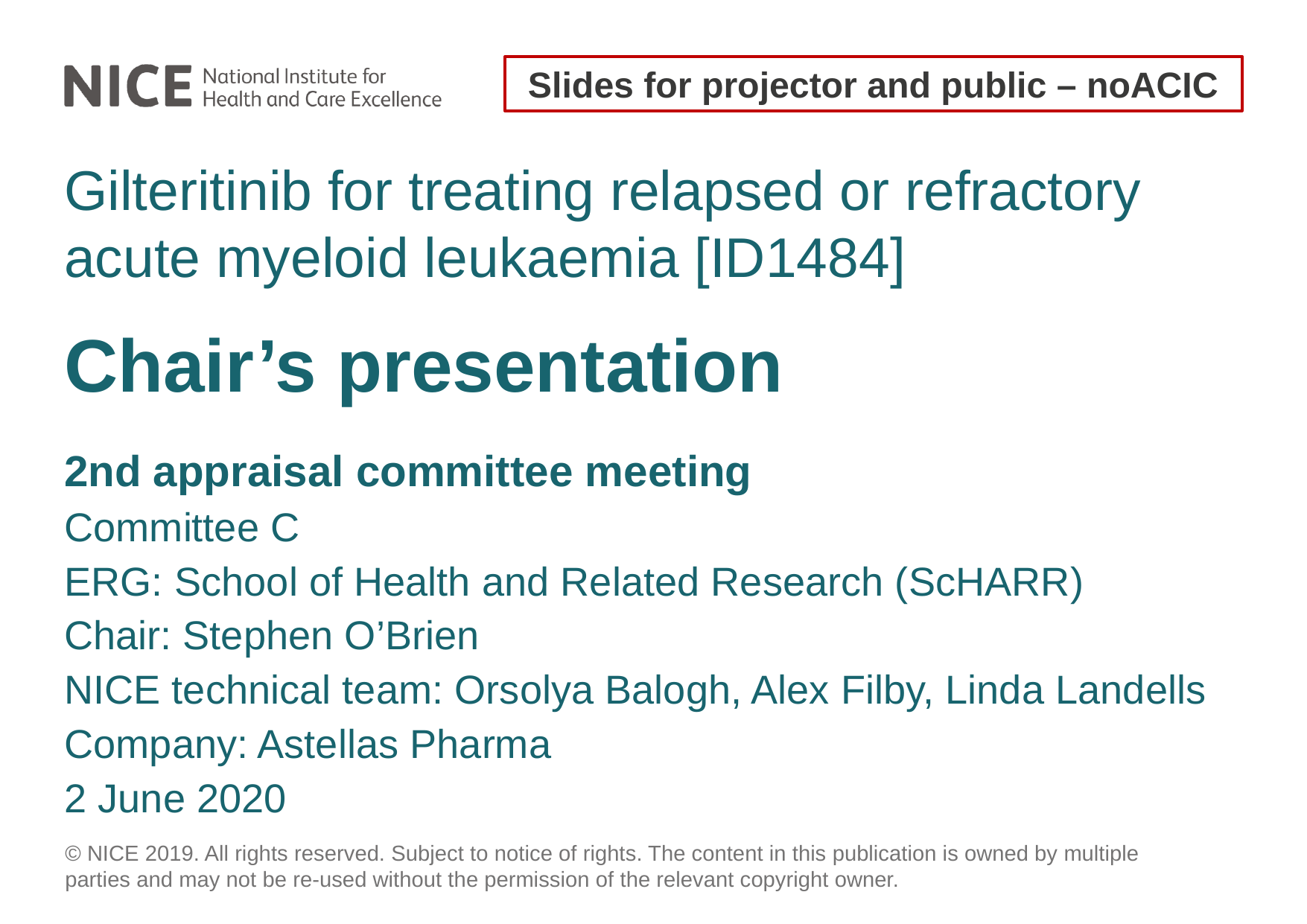

Slides for projector and public – noACIC
Gilteritinib for treating relapsed or refractory acute myeloid leukaemia [ID1484]
# Chair’s presentation
2nd appraisal committee meeting
Committee C
ERG: School of Health and Related Research (ScHARR)
Chair: Stephen O’Brien
NICE technical team: Orsolya Balogh, Alex Filby, Linda Landells
Company: Astellas Pharma
2 June 2020